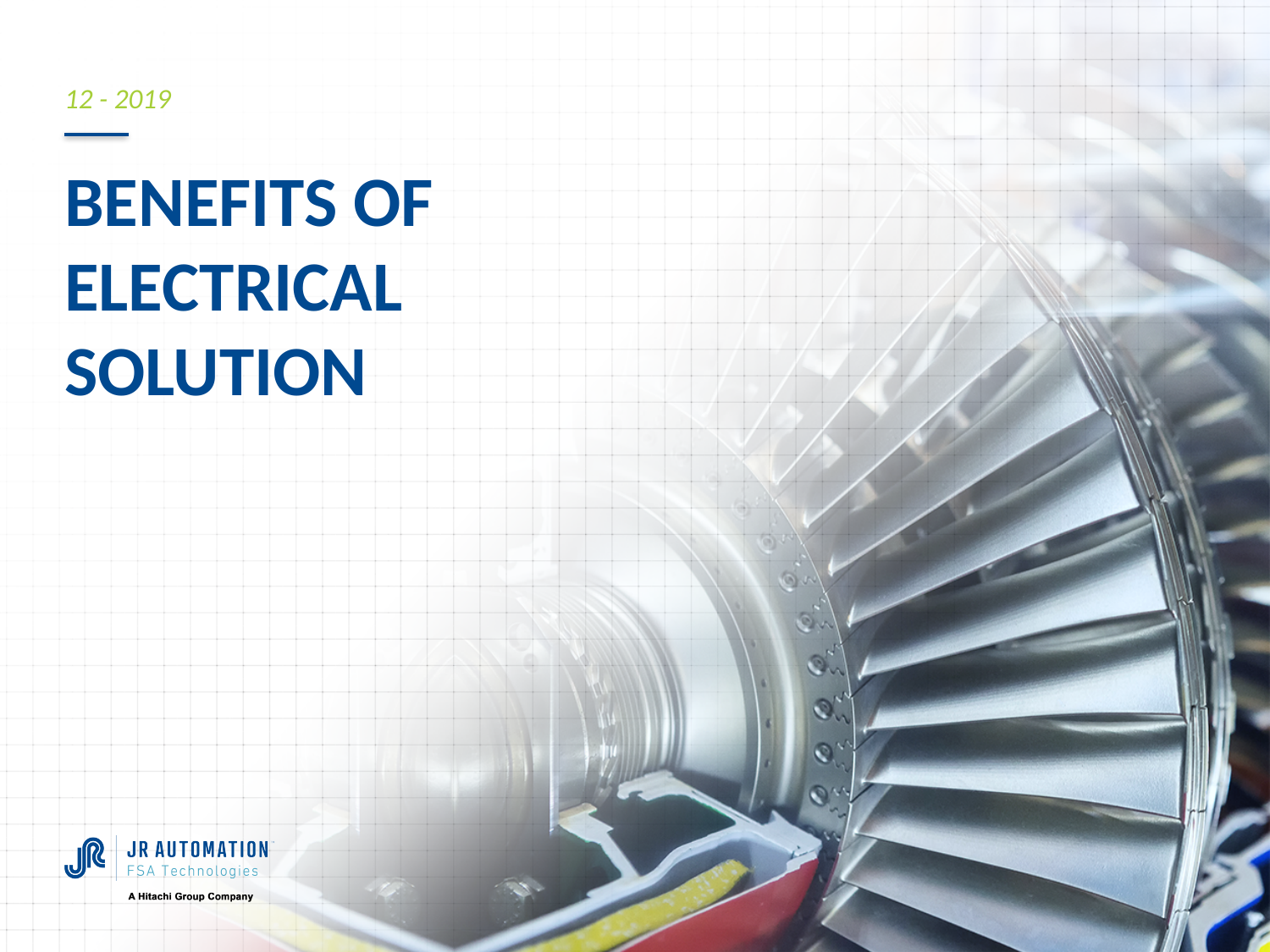

12 - 2019
# Benefits of electrical Solution